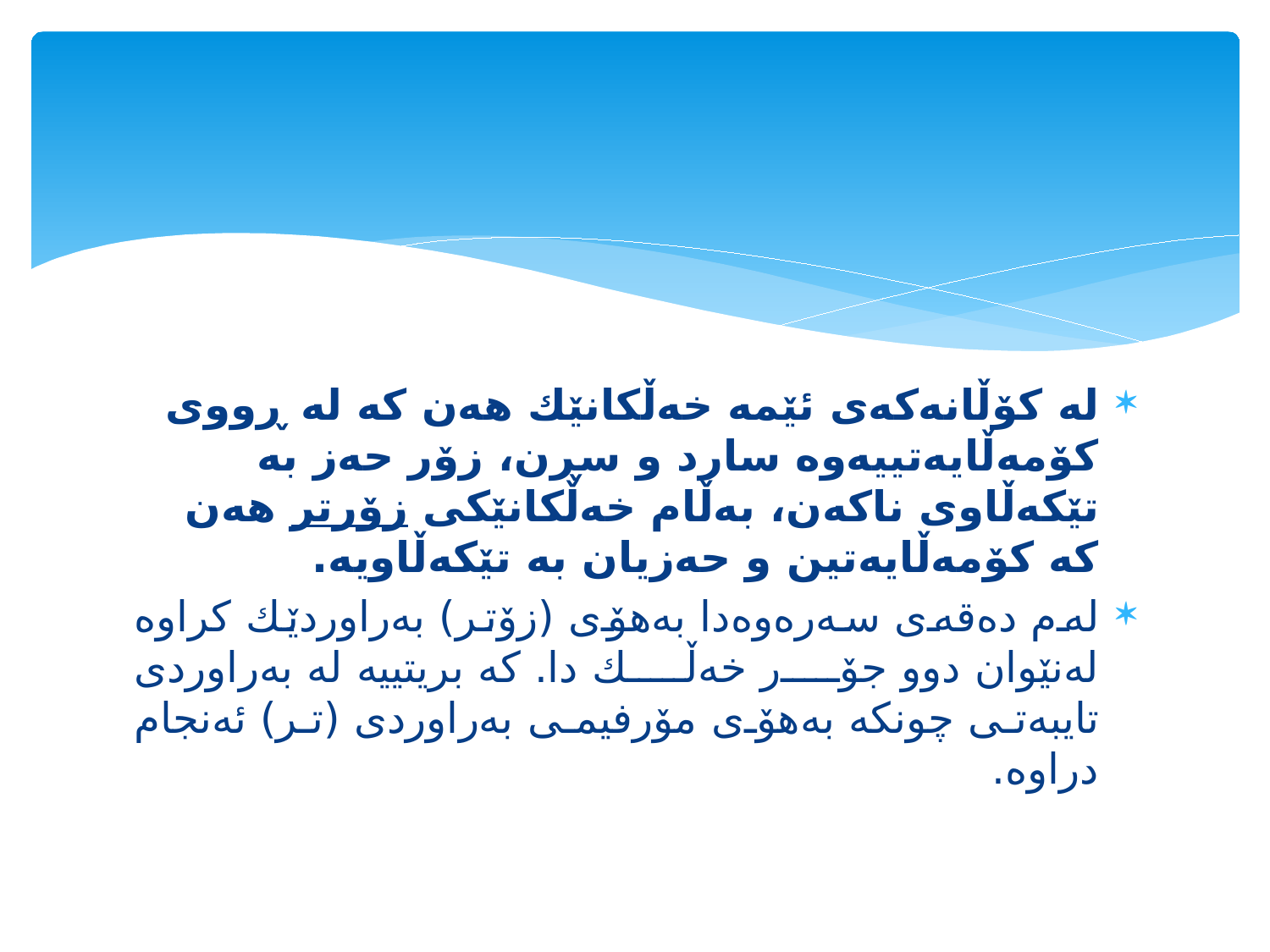

#
له‌ كۆڵانه‌كه‌ی ئێمه‌ خه‌ڵكانێك هه‌ن كه‌ له‌ ڕووی كۆمه‌ڵایه‌تییه‌وه‌ سارد و سڕن، زۆر حه‌ز به‌ تێكه‌ڵاوی ناكه‌ن، به‌ڵام خه‌ڵكانێكی زۆرتر هه‌ن كه‌ كۆمه‌ڵایه‌تین و حه‌زیان به‌ تێكه‌ڵاویه‌.
له‌م ده‌قه‌ی سه‌ره‌وه‌دا به‌هۆی (زۆتر) به‌راوردێك كراوه‌ له‌نێوان دوو جۆر خه‌ڵك دا. كه‌ بریتییه‌ له‌ به‌راوردی تایبه‌تی چونكه‌ به‌هۆی مۆرفیمی به‌راوردی (تر) ئه‌نجام دراوه‌.